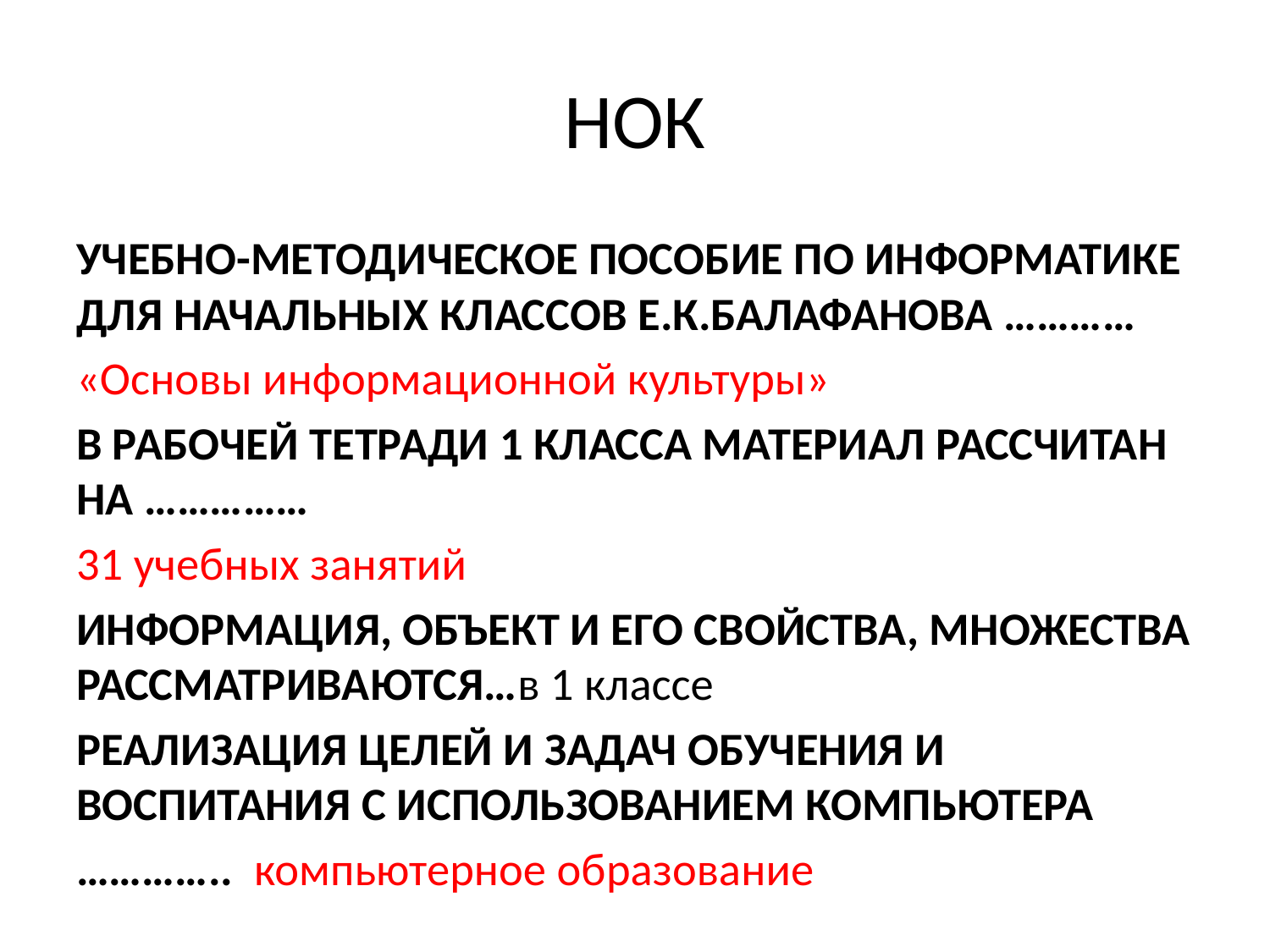

# НОК
УЧЕБНО-МЕТОДИЧЕСКОЕ ПОСОБИЕ ПО ИНФОРМАТИКЕ ДЛЯ НАЧАЛЬНЫХ КЛАССОВ Е.К.БАЛАФАНОВА …………
«Основы информационной культуры»
В РАБОЧЕЙ ТЕТРАДИ 1 КЛАССА МАТЕРИАЛ РАССЧИТАН НА ……………
31 учебных занятий
ИНФОРМАЦИЯ, ОБЪЕКТ И ЕГО СВОЙСТВА, МНОЖЕСТВА РАССМАТРИВАЮТСЯ…в 1 классе
РЕАЛИЗАЦИЯ ЦЕЛЕЙ И ЗАДАЧ ОБУЧЕНИЯ И ВОСПИТАНИЯ С ИСПОЛЬЗОВАНИЕМ КОМПЬЮТЕРА
…………..  компьютерное образование